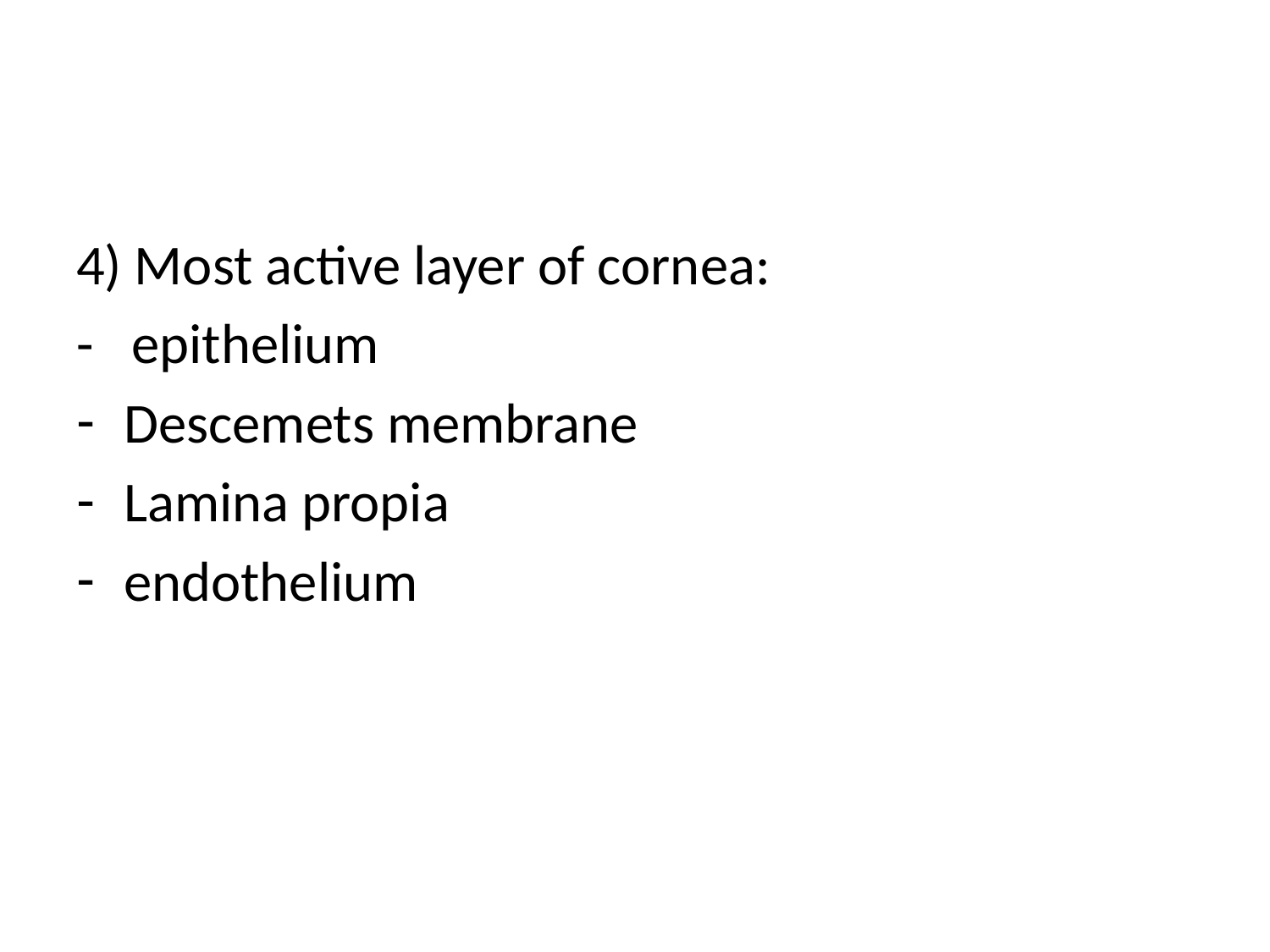

#
4) Most active layer of cornea:
-   epithelium
Descemets membrane
Lamina propia
endothelium